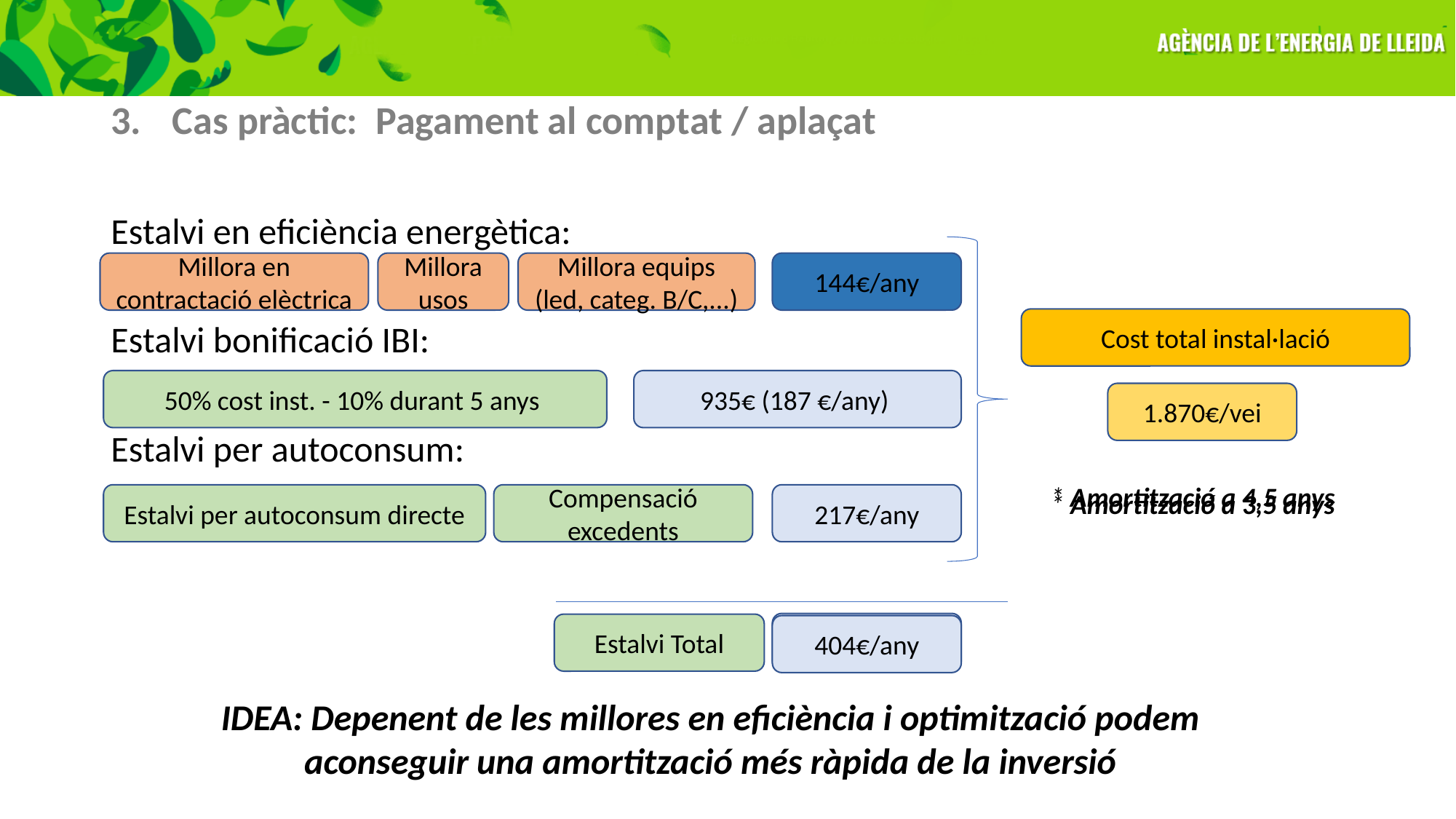

Cas pràctic:  Pagament al comptat / aplaçat

Estalvi en eficiència energètica:

Estalvi bonificació IBI:

Estalvi per autoconsum:

Millora en contractació elèctrica
Millora usos
Millora equips (led, categ. B/C,...)
144€/any
Cost total instal·lació
50% cost inst. - 10% durant 5 anys
935€ (187 €/any)
1.870€/vei
* Amortització a 4,5 anys
* Amortització a 3,5 anys
Estalvi per autoconsum directe
Compensació excedents
217€/any
548€/any
Estalvi Total
404€/any
IDEA: Depenent de les millores en eficiència i optimització podem aconseguir una amortització més ràpida de la inversió